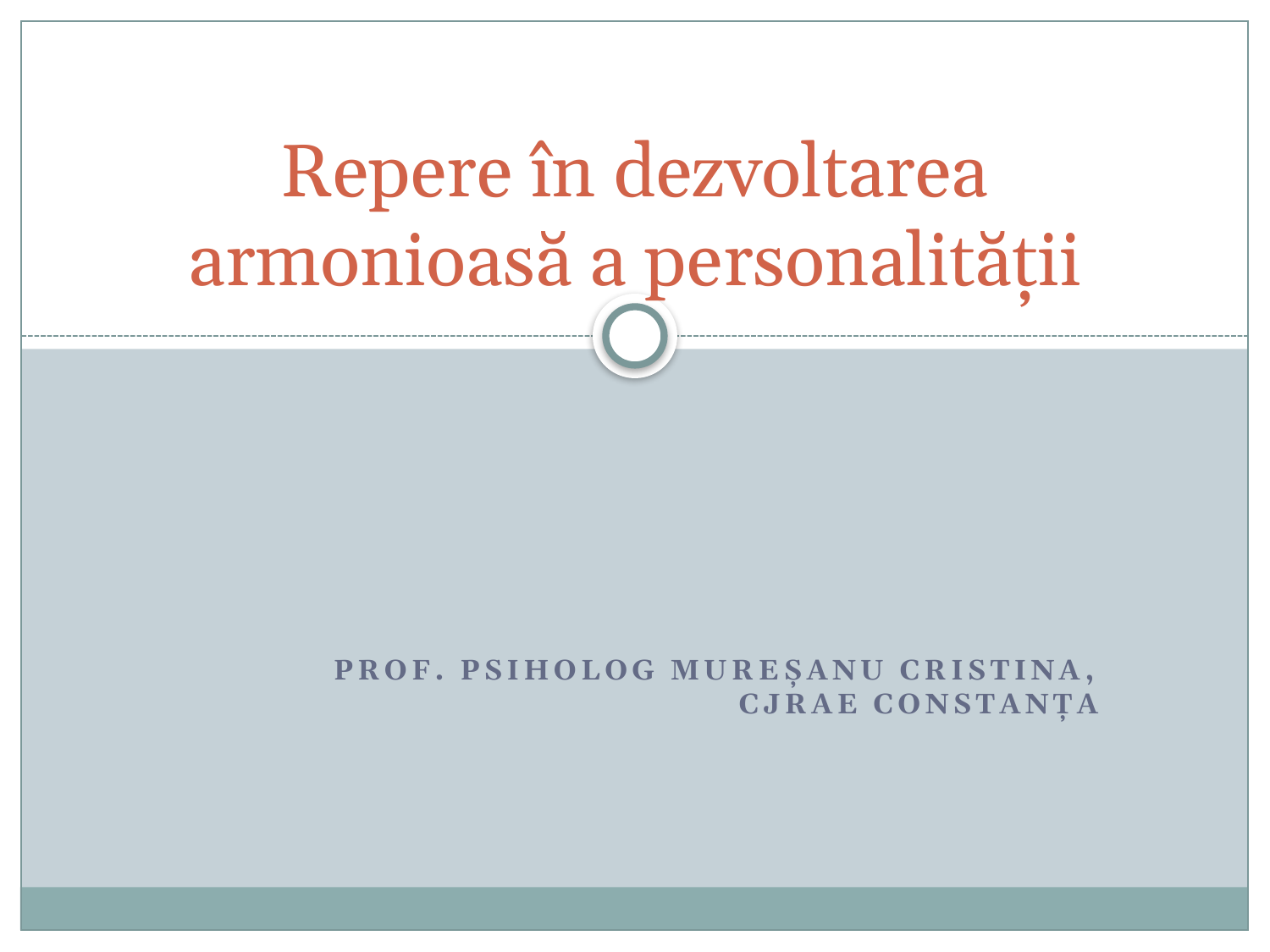

# Repere în dezvoltarea armonioasă a personalității
Prof. psiholog Mureșanu Cristina, CJRAE CONSTANȚA